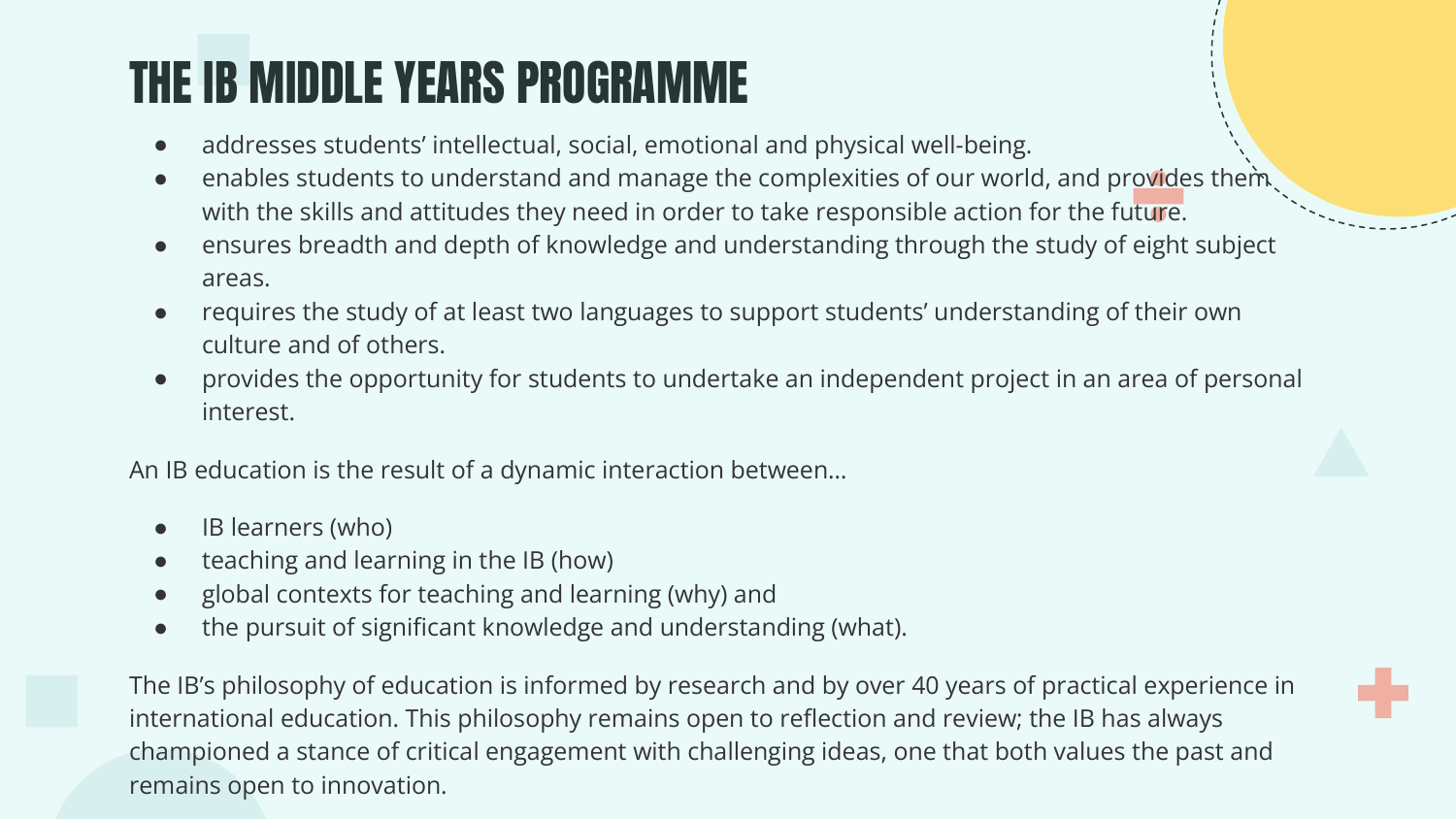

# THE IB MIDDLE YEARS PROGRAMME
addresses students’ intellectual, social, emotional and physical well-being.
enables students to understand and manage the complexities of our world, and provides them with the skills and attitudes they need in order to take responsible action for the future.
ensures breadth and depth of knowledge and understanding through the study of eight subject areas.
requires the study of at least two languages to support students’ understanding of their own culture and of others.
provides the opportunity for students to undertake an independent project in an area of personal interest.
An IB education is the result of a dynamic interaction between…
IB learners (who)
teaching and learning in the IB (how)
global contexts for teaching and learning (why) and
the pursuit of significant knowledge and understanding (what).
The IB’s philosophy of education is informed by research and by over 40 years of practical experience in international education. This philosophy remains open to reflection and review; the IB has always championed a stance of critical engagement with challenging ideas, one that both values the past and remains open to innovation.